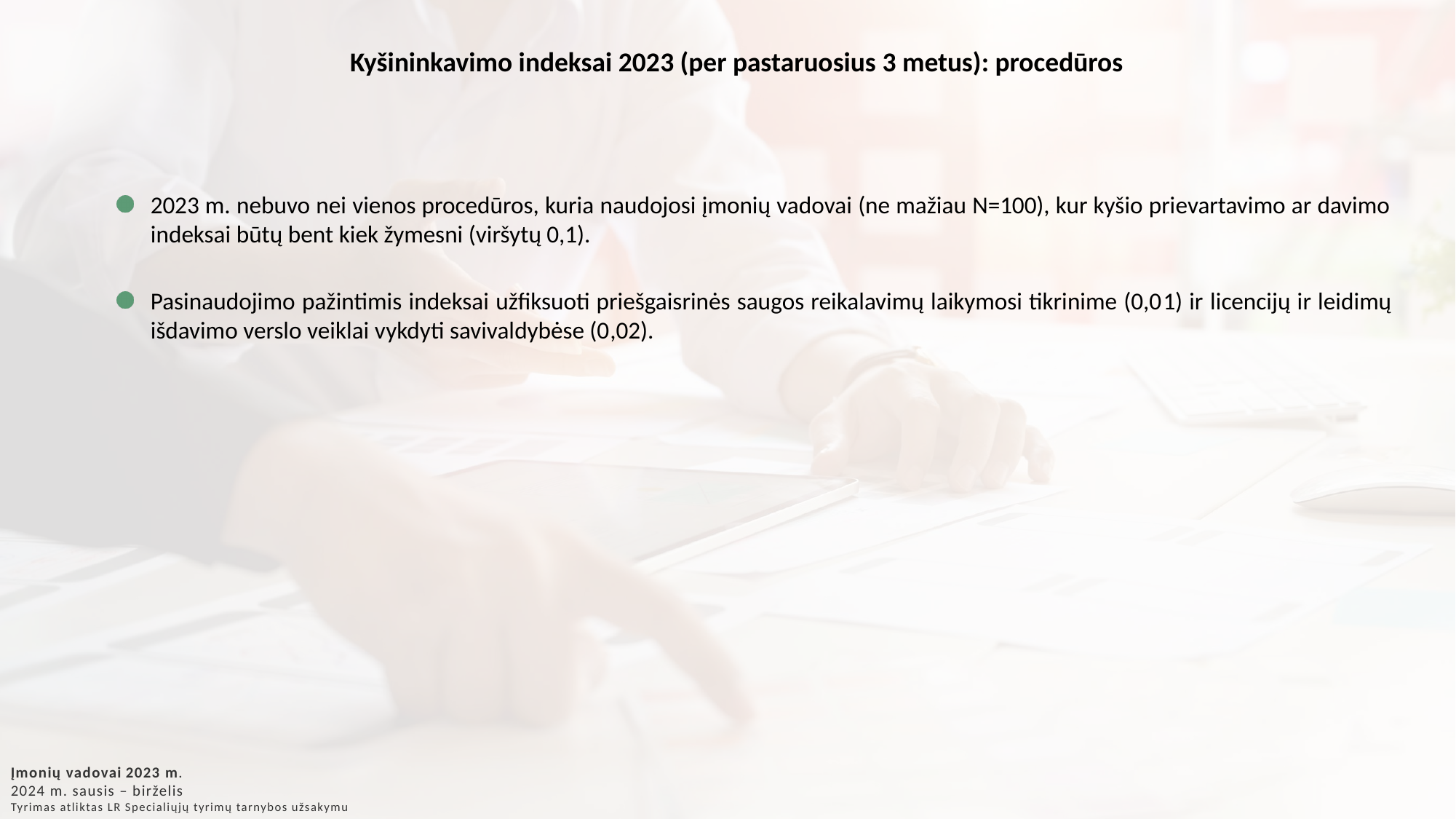

Kyšininkavimo indeksai 2023 (per pastaruosius 3 metus): procedūros
2023 m. nebuvo nei vienos procedūros, kuria naudojosi įmonių vadovai (ne mažiau N=100), kur kyšio prievartavimo ar davimo indeksai būtų bent kiek žymesni (viršytų 0,1).

Pasinaudojimo pažintimis indeksai užfiksuoti priešgaisrinės saugos reikalavimų laikymosi tikrinime (0,01) ir licencijų ir leidimų išdavimo verslo veiklai vykdyti savivaldybėse (0,02).

Įmonių vadovai 2023 m.
2024 m. sausis – birželis
Tyrimas atliktas LR Specialiųjų tyrimų tarnybos užsakymu